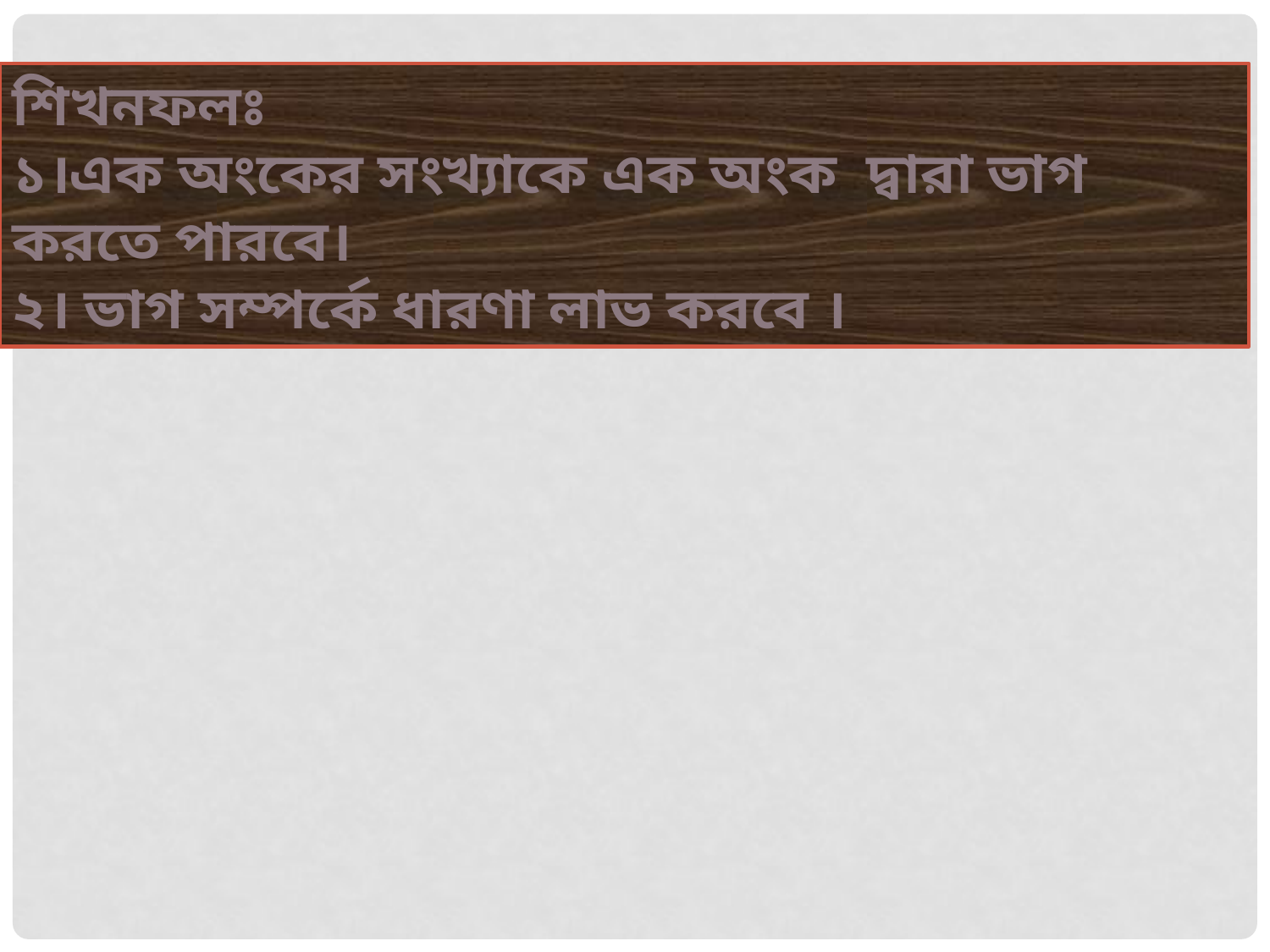

শিখনফলঃ
১।এক অংকের সংখ্যাকে এক অংক  দ্বারা ভাগ করতে পারবে।
২। ভাগ সম্পর্কে ধারণা লাভ করবে ।